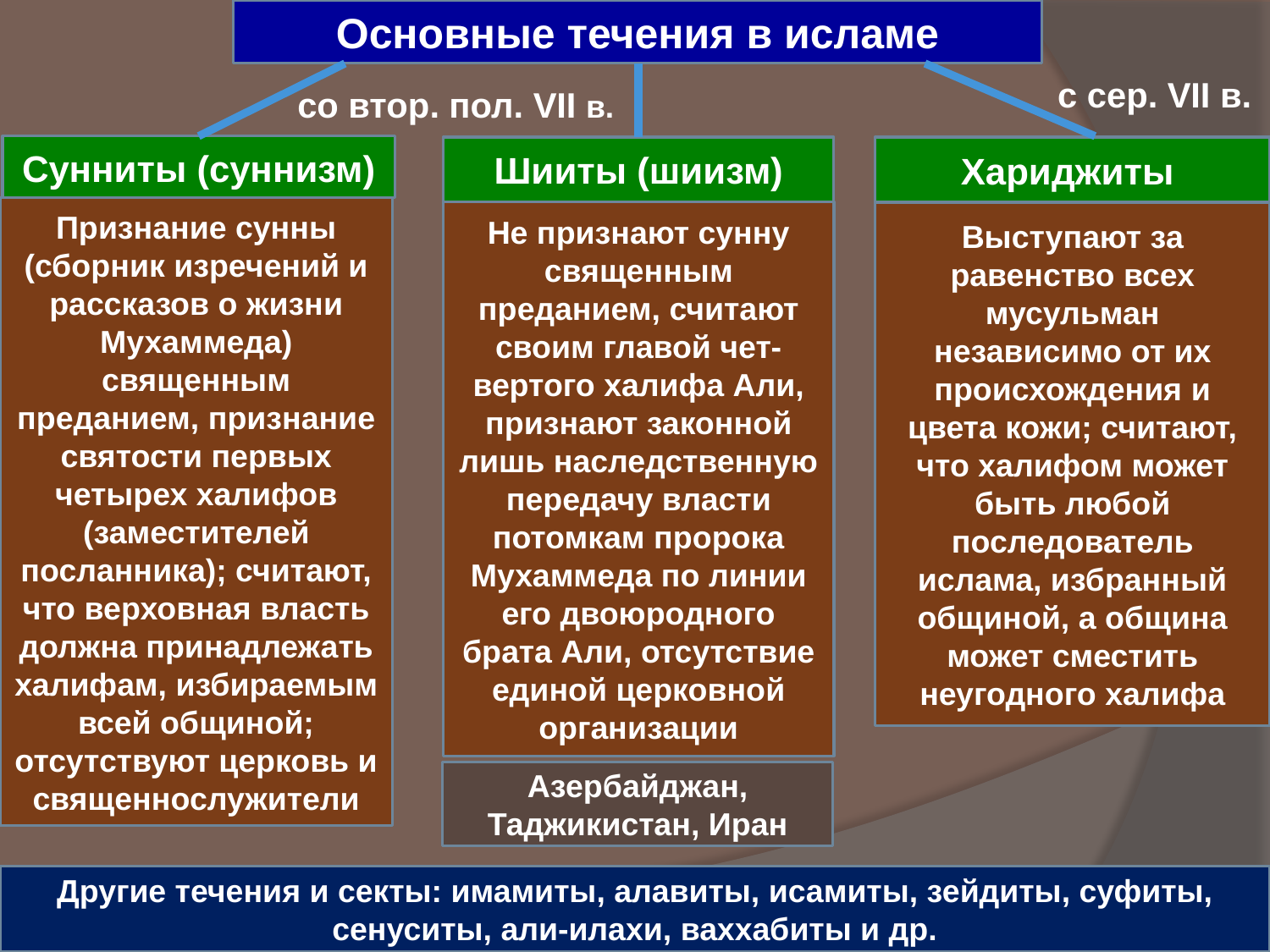

Основные течения в исламе
с сер. VII в.
со втор. пол. VII в.
Сунниты (суннизм)
Шииты (шиизм)
Хариджиты
Признание сунны (сборник изречений и рассказов о жизни Мухаммеда) священным преданием, признание святости первых четырех халифов (заместителей посланника); считают, что верховная власть должна принадлежать халифам, избираемым всей общиной; отсутствуют церковь и священнослужители
Не признают сунну священным преданием, считают своим главой чет-вертого халифа Али, признают законной лишь наследственную передачу власти потомкам пророка Мухаммеда по линии его двоюродного брата Али, отсутствие единой церковной организации
Выступают за равенство всех мусульман независимо от их происхождения и цвета кожи; считают, что халифом может быть любой последователь ислама, избранный общиной, а община может сместить неугодного халифа
Азербайджан, Таджикистан, Иран
Другие течения и секты: имамиты, алавиты, исамиты, зейдиты, суфиты, сенуситы, али-илахи, ваххабиты и др.